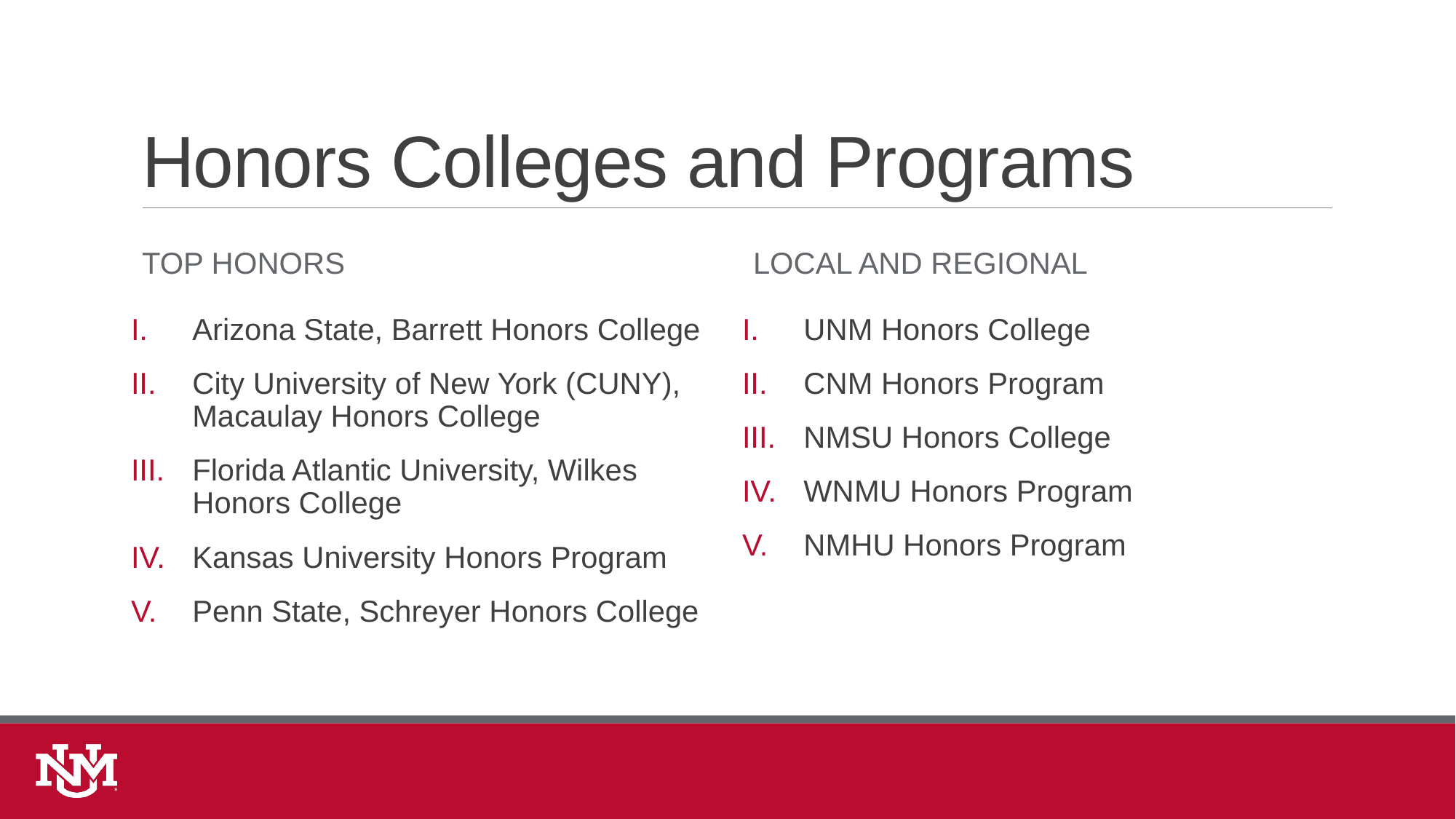

# Honors Colleges and Programs
Top Honors
Local and Regional
Arizona State, Barrett Honors College
City University of New York (CUNY), Macaulay Honors College
Florida Atlantic University, Wilkes Honors College
Kansas University Honors Program
Penn State, Schreyer Honors College
UNM Honors College
CNM Honors Program
NMSU Honors College
WNMU Honors Program
NMHU Honors Program